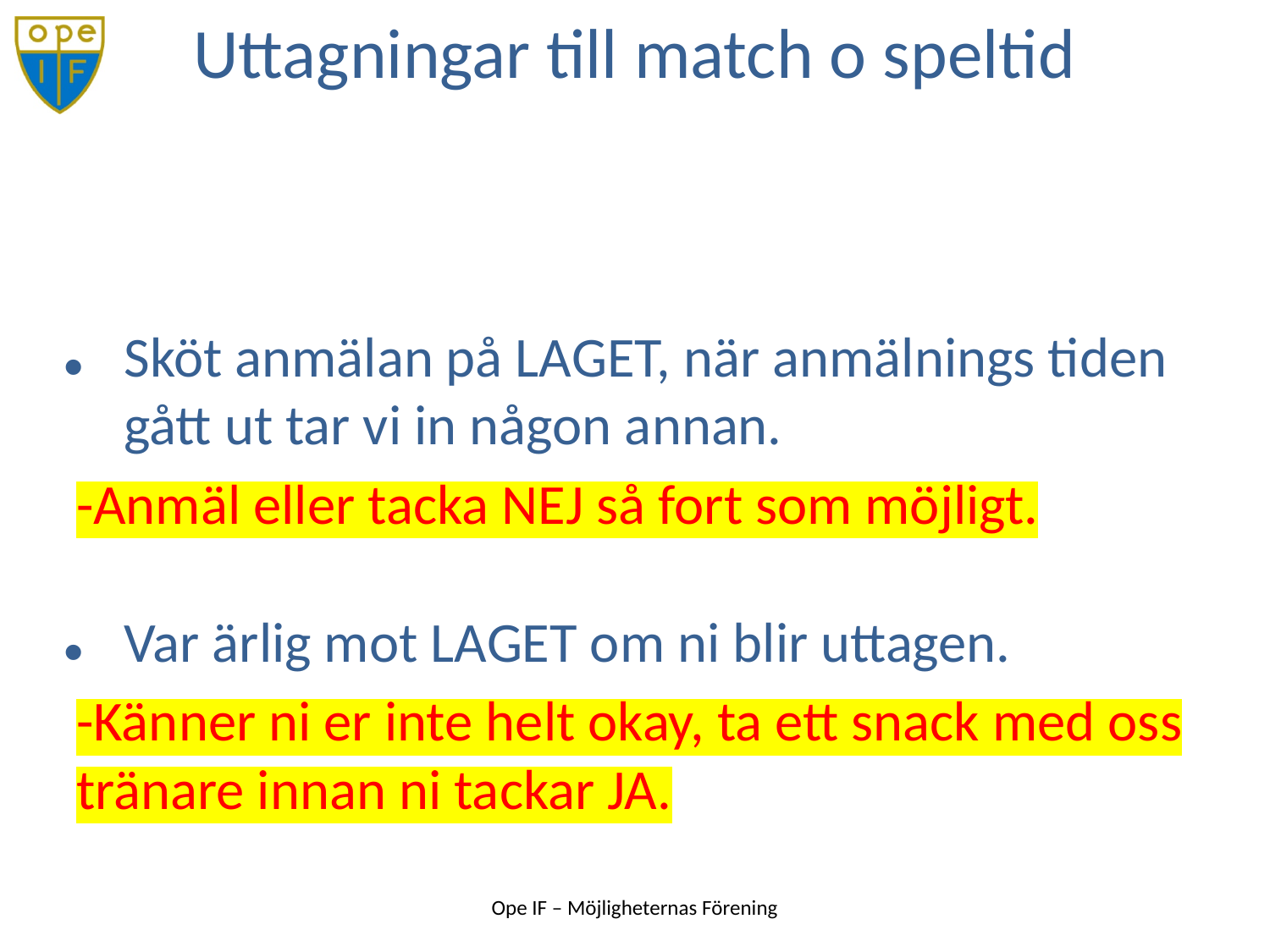

Sköt anmälan på LAGET, när anmälnings tiden gått ut tar vi in någon annan.
-Anmäl eller tacka NEJ så fort som möjligt.

Var ärlig mot LAGET om ni blir uttagen.
-Känner ni er inte helt okay, ta ett snack med oss tränare innan ni tackar JA.

# Uttagningar till match o speltid